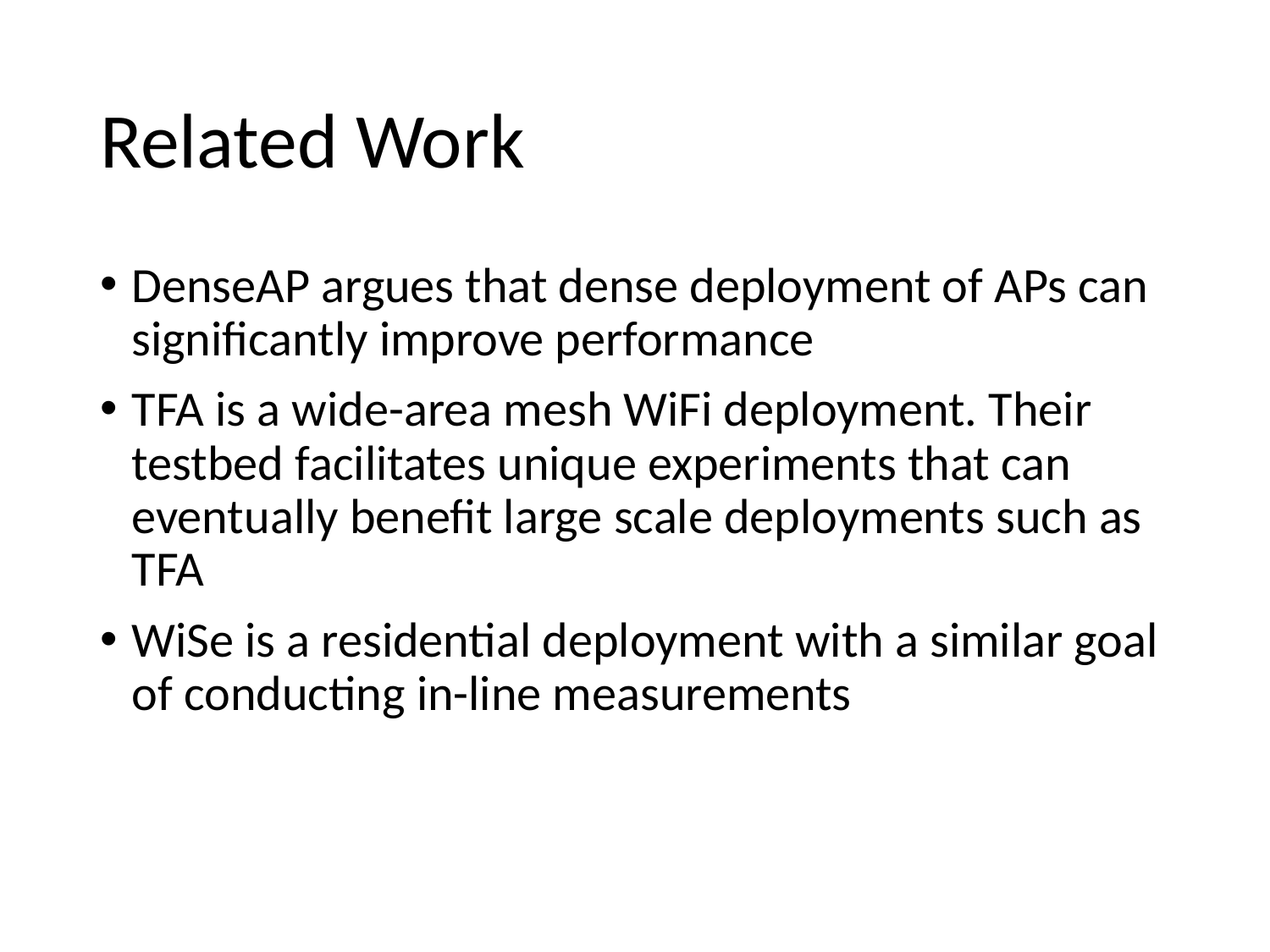

# Related Work
DenseAP argues that dense deployment of APs can significantly improve performance
TFA is a wide-area mesh WiFi deployment. Their testbed facilitates unique experiments that can eventually benefit large scale deployments such as TFA
WiSe is a residential deployment with a similar goal of conducting in-line measurements